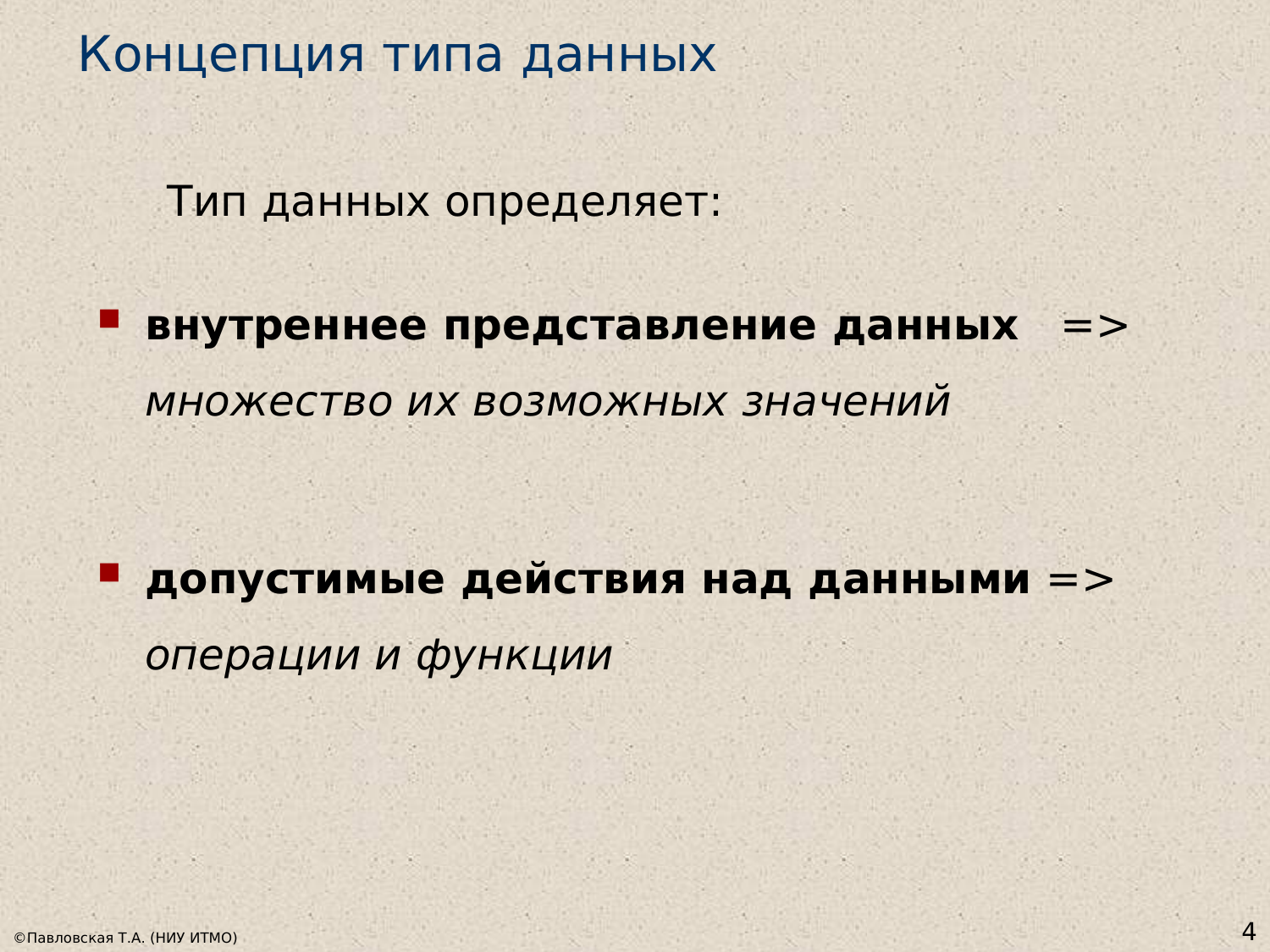

# Концепция типа данных
Тип данных определяет:
внутреннее представление данных   =>  множество их возможных значений

допустимые действия над данными => операции и функции
4
©Павловская Т.А. (НИУ ИТМО)